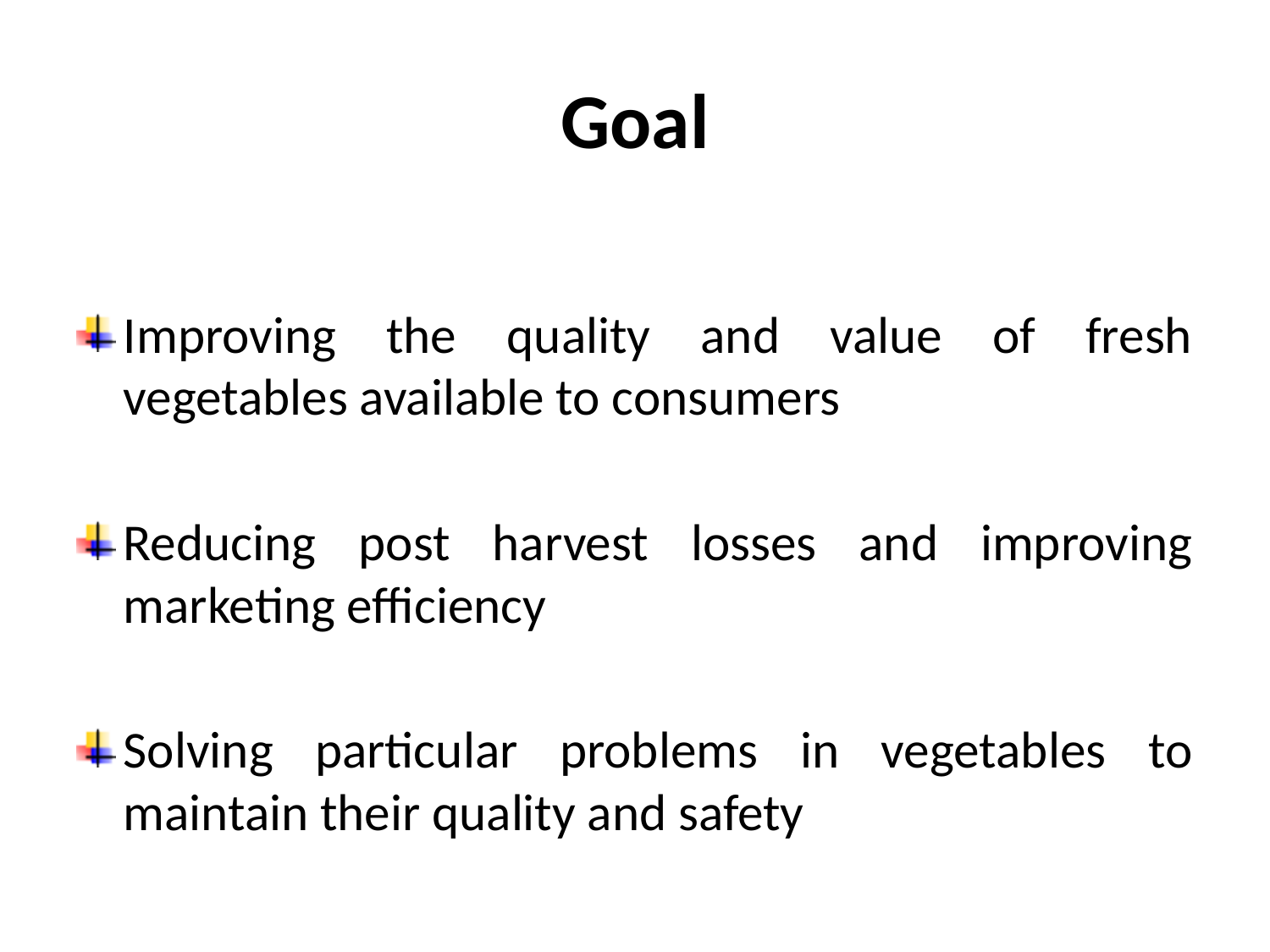

# Goal

Improving the quality and value of fresh vegetables available to consumers

Reducing post harvest losses and improving marketing efficiency

Solving particular problems in vegetables to maintain their quality and safety